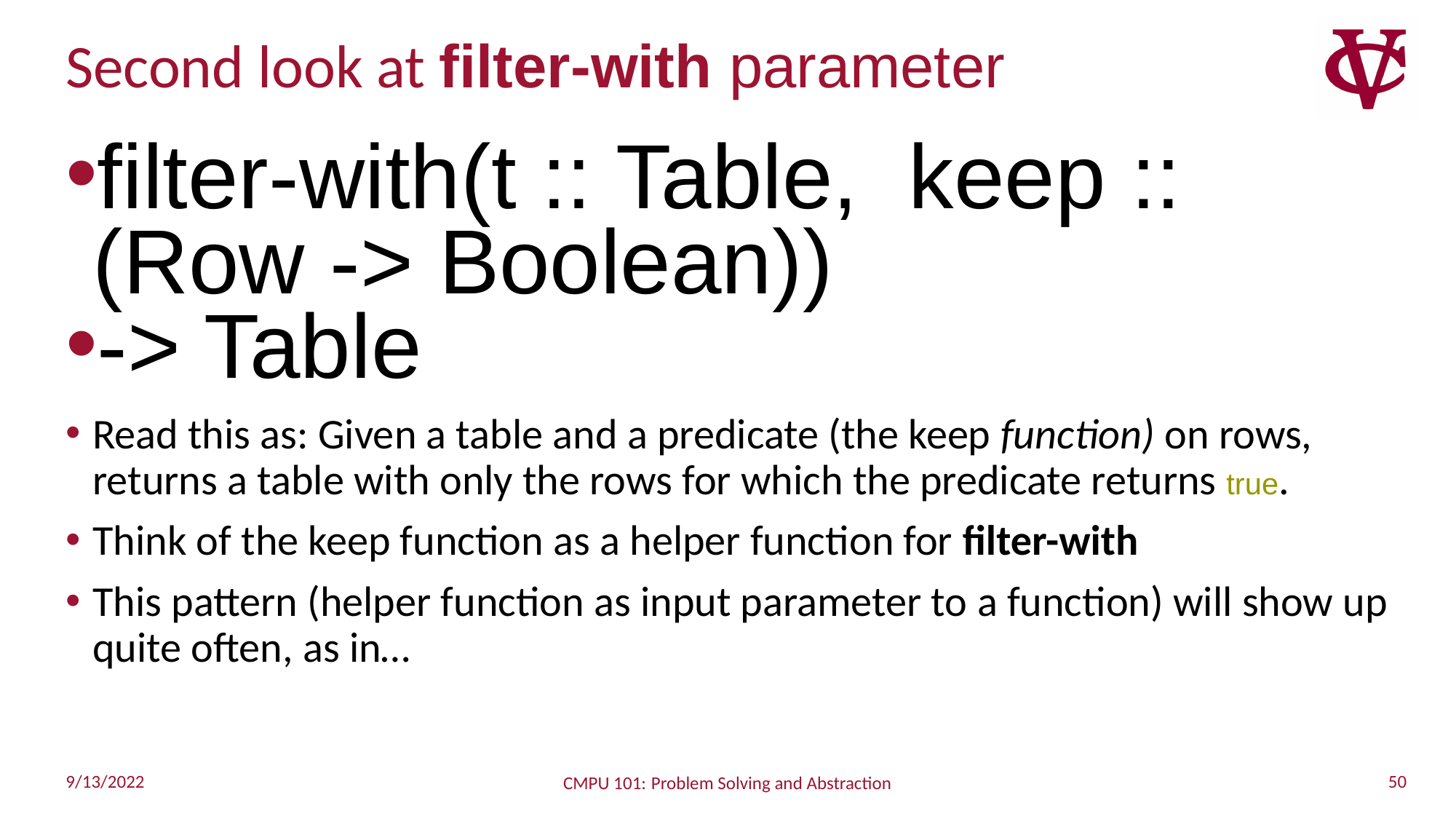

# Second look at filter-with parameter
filter-with(t :: Table,  keep :: (Row -> Boolean))
-> Table
Read this as: Given a table and a predicate (the keep function) on rows, returns a table with only the rows for which the predicate returns true.
Think of the keep function as a helper function for filter-with
This pattern (helper function as input parameter to a function) will show up quite often, as in…
50
9/13/2022
CMPU 101: Problem Solving and Abstraction